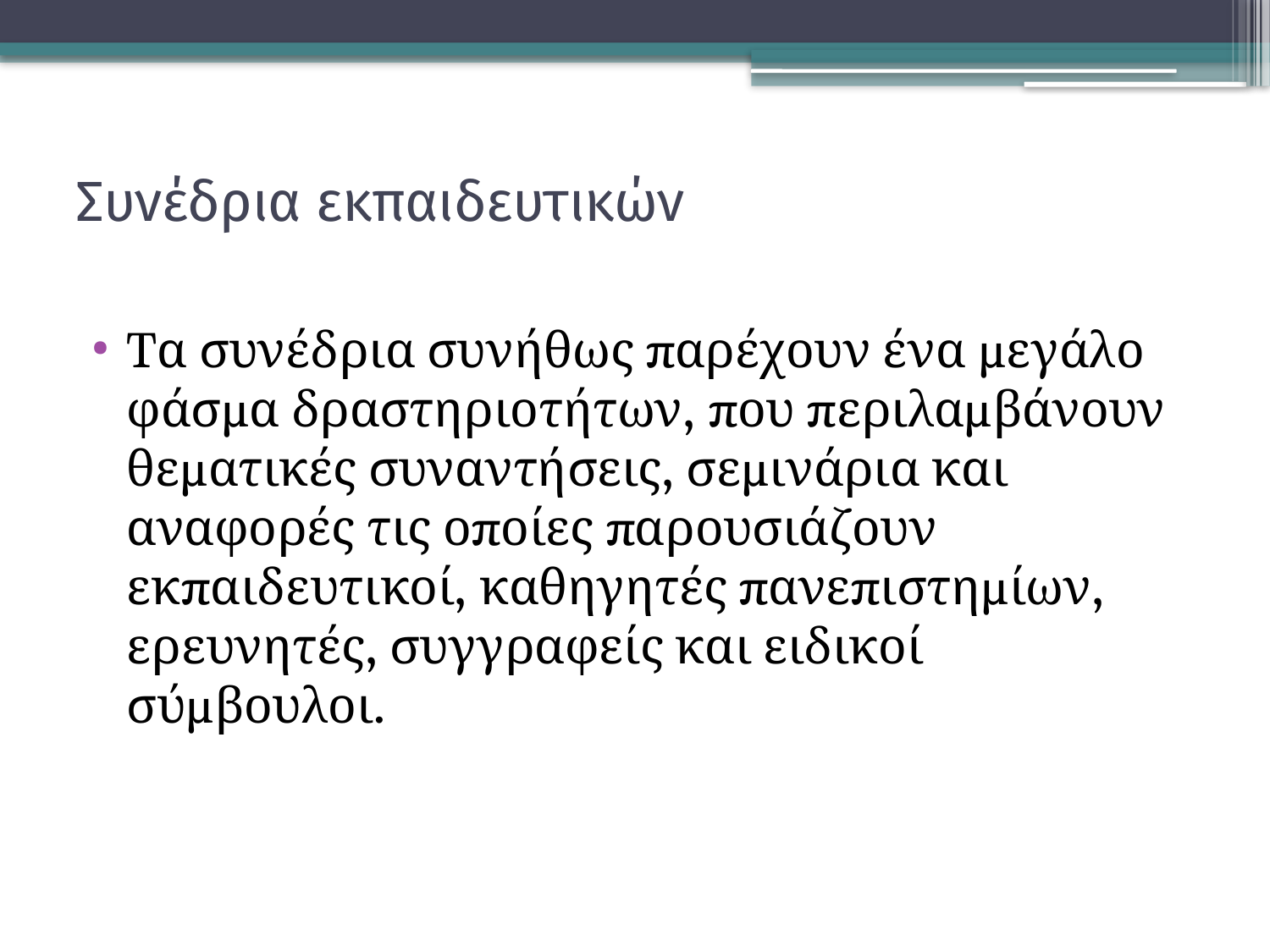

# Συνέδρια εκπαιδευτικών
Τα συνέδρια συνήθως παρέχουν ένα μεγάλο φάσμα δραστηριοτήτων, που περιλαμβάνουν θεματικές συναντήσεις, σεμινάρια και αναφορές τις οποίες παρουσιάζουν εκπαιδευτικοί, καθηγητές πανεπιστημίων, ερευνητές, συγγραφείς και ειδικοί σύμβουλοι.